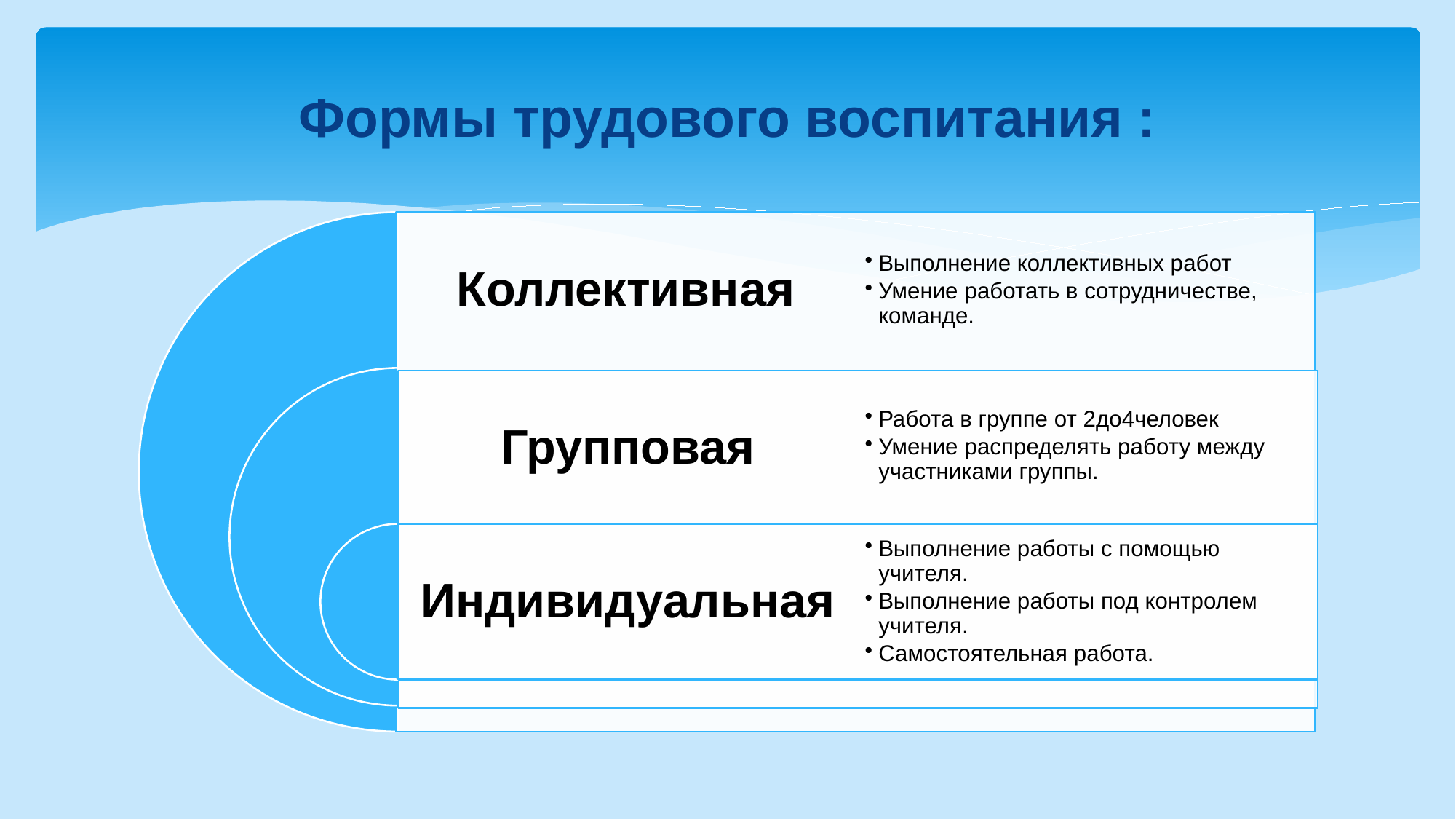

# Формы трудового воспитания :
Коллективная
Групповая
Индивидуальная
Выполнение коллективных работ
Умение работать в сотрудничестве, команде.
Работа в группе от 2до4человек
Умение распределять работу между участниками группы.
Выполнение работы с помощью учителя.
Выполнение работы под контролем учителя.
Самостоятельная работа.